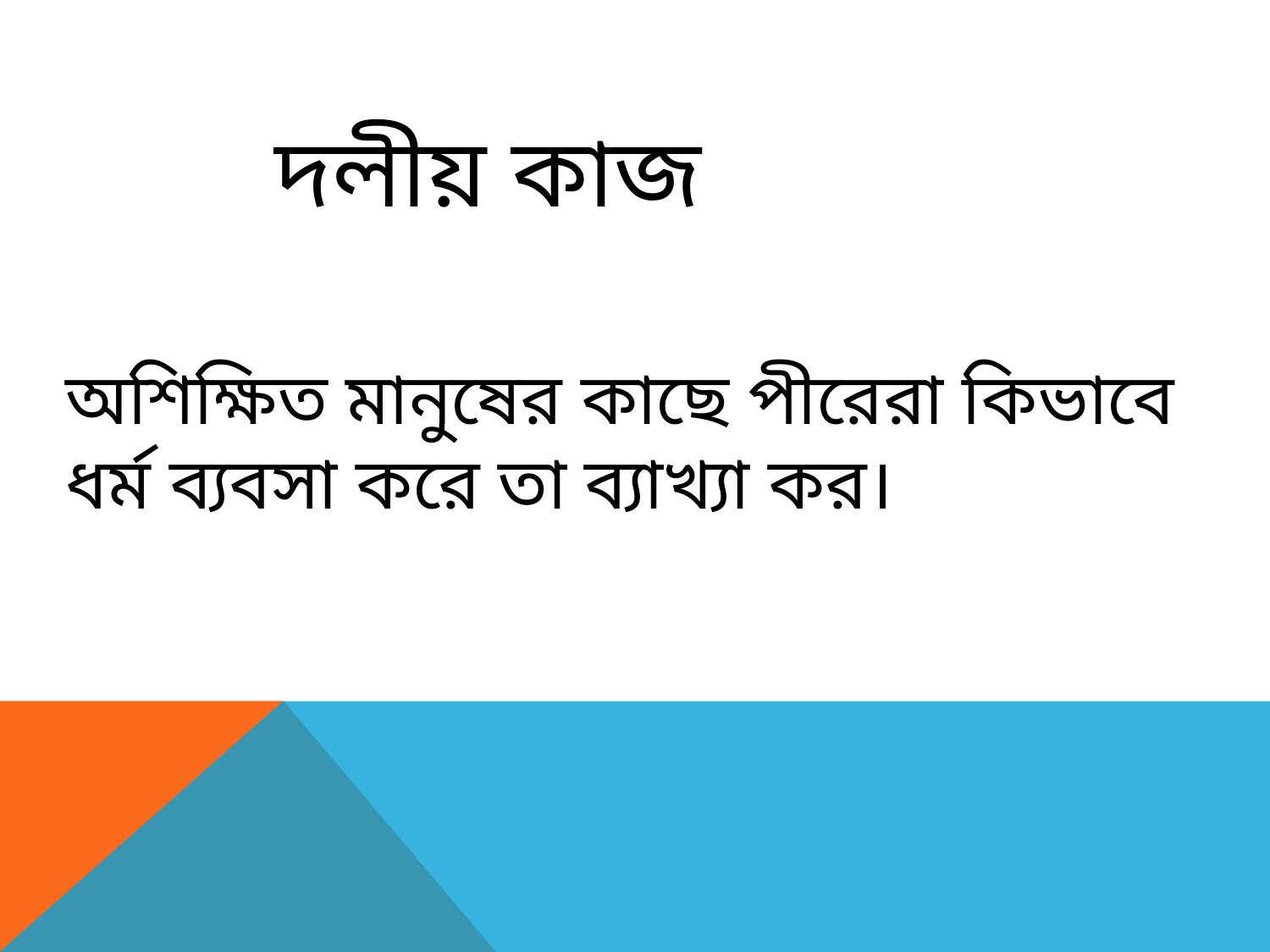

দলীয় কাজ
অশিক্ষিত মানুষের কাছে পীরেরা কিভাবে ধর্ম ব্যবসা করে তা ব্যাখ্যা কর।